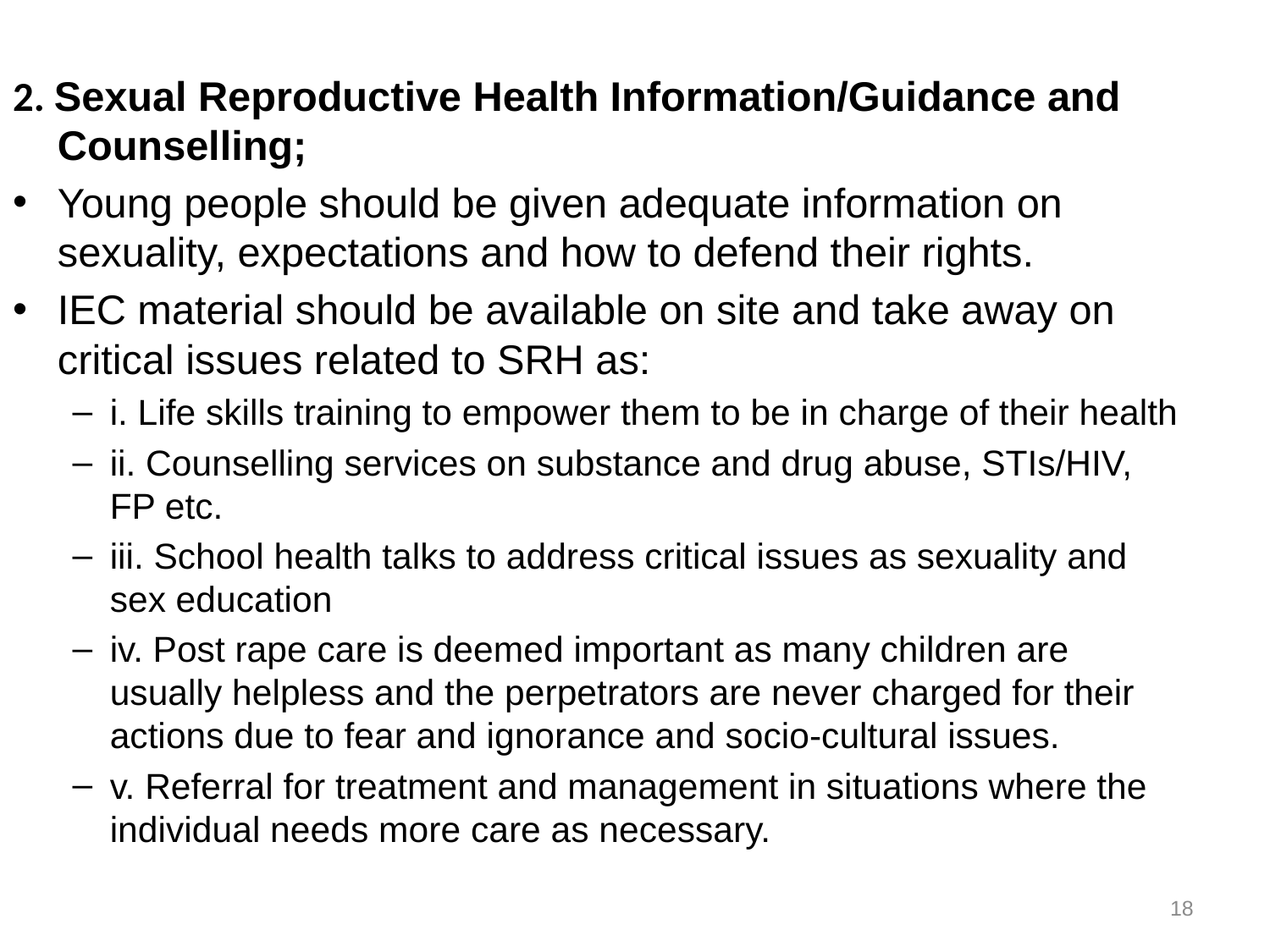

2. Sexual Reproductive Health Information/Guidance and Counselling;
Young people should be given adequate information on sexuality, expectations and how to defend their rights.
IEC material should be available on site and take away on critical issues related to SRH as:
i. Life skills training to empower them to be in charge of their health
ii. Counselling services on substance and drug abuse, STIs/HIV, FP etc.
iii. School health talks to address critical issues as sexuality and sex education
iv. Post rape care is deemed important as many children are usually helpless and the perpetrators are never charged for their actions due to fear and ignorance and socio-cultural issues.
v. Referral for treatment and management in situations where the individual needs more care as necessary.

18